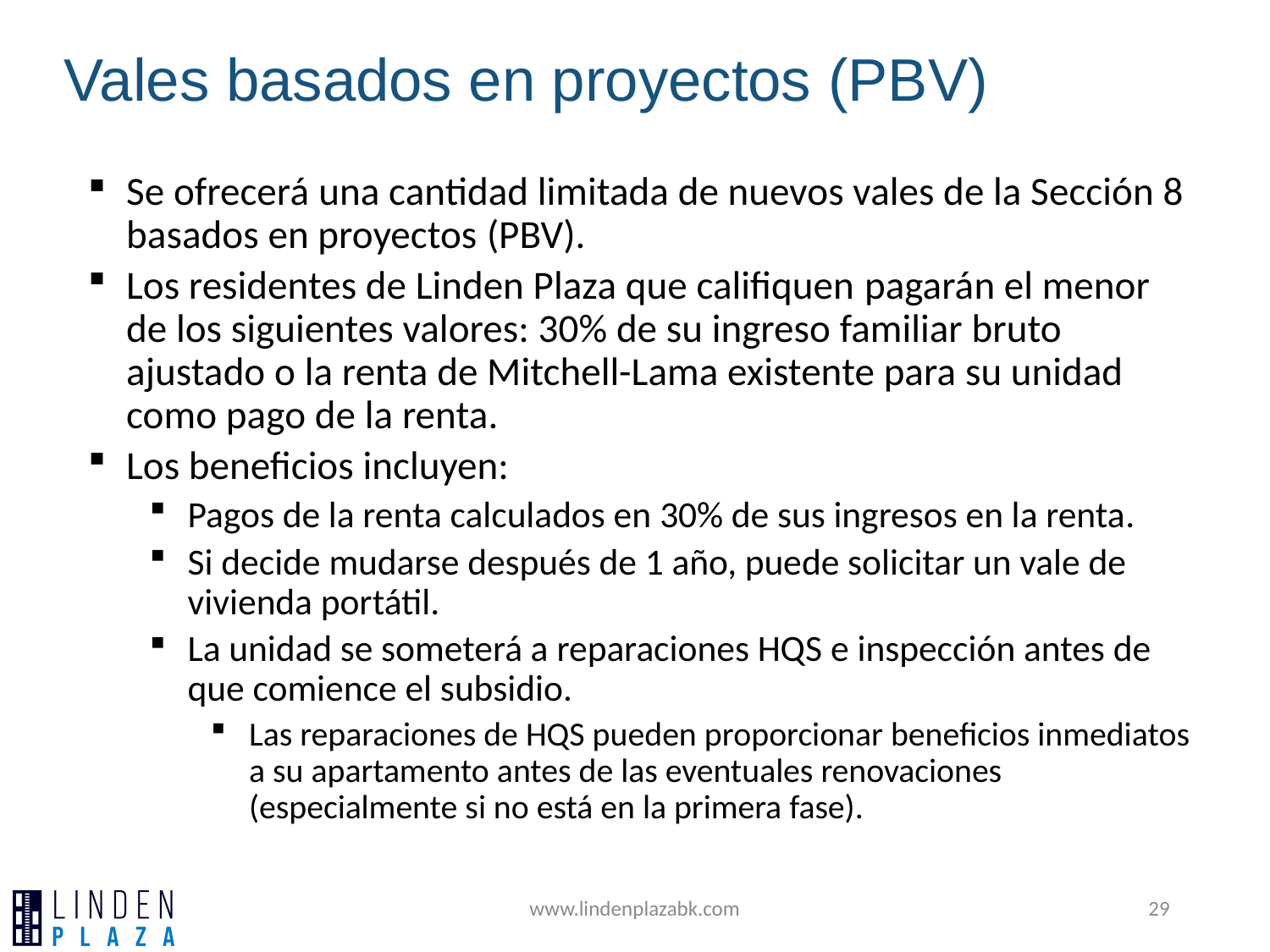

Vales basados en proyectos (PBV)
Se ofrecerá una cantidad limitada de nuevos vales de la Sección 8 basados en proyectos (PBV).
Los residentes de Linden Plaza que califiquen pagarán el menor de los siguientes valores: 30% de su ingreso familiar bruto ajustado o la renta de Mitchell-Lama existente para su unidad como pago de la renta.
Los beneficios incluyen:
Pagos de la renta calculados en 30% de sus ingresos en la renta.
Si decide mudarse después de 1 año, puede solicitar un vale de vivienda portátil.
La unidad se someterá a reparaciones HQS e inspección antes de que comience el subsidio.
Las reparaciones de HQS pueden proporcionar beneficios inmediatos a su apartamento antes de las eventuales renovaciones (especialmente si no está en la primera fase).

www.lindenplazabk.com
29